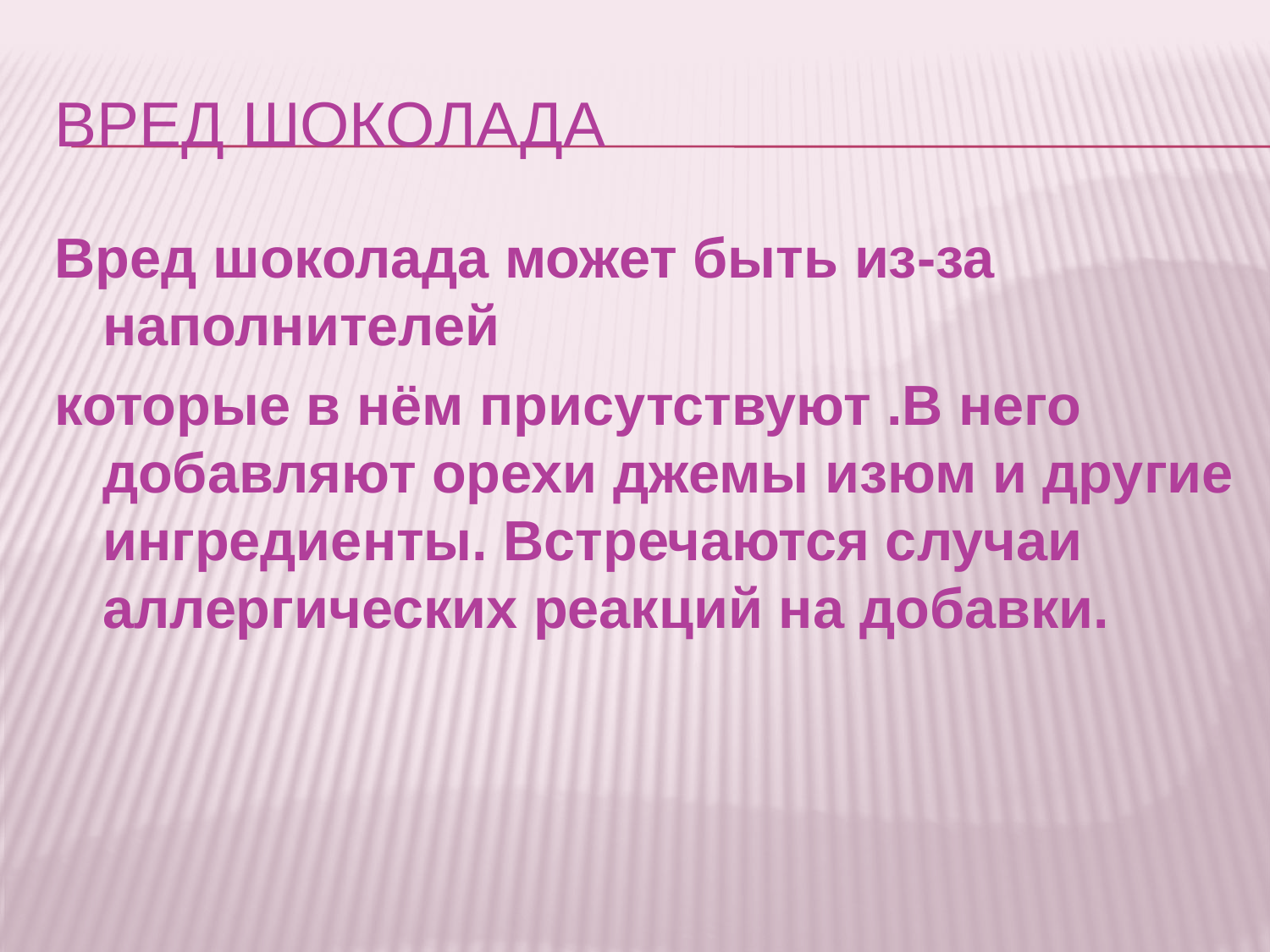

# Вред шоколада
Вред шоколада может быть из-за  наполнителей
которые в нём присутствуют .В него добавляют орехи джемы изюм и другие ингредиенты. Встречаются случаи аллергических реакций на добавки.